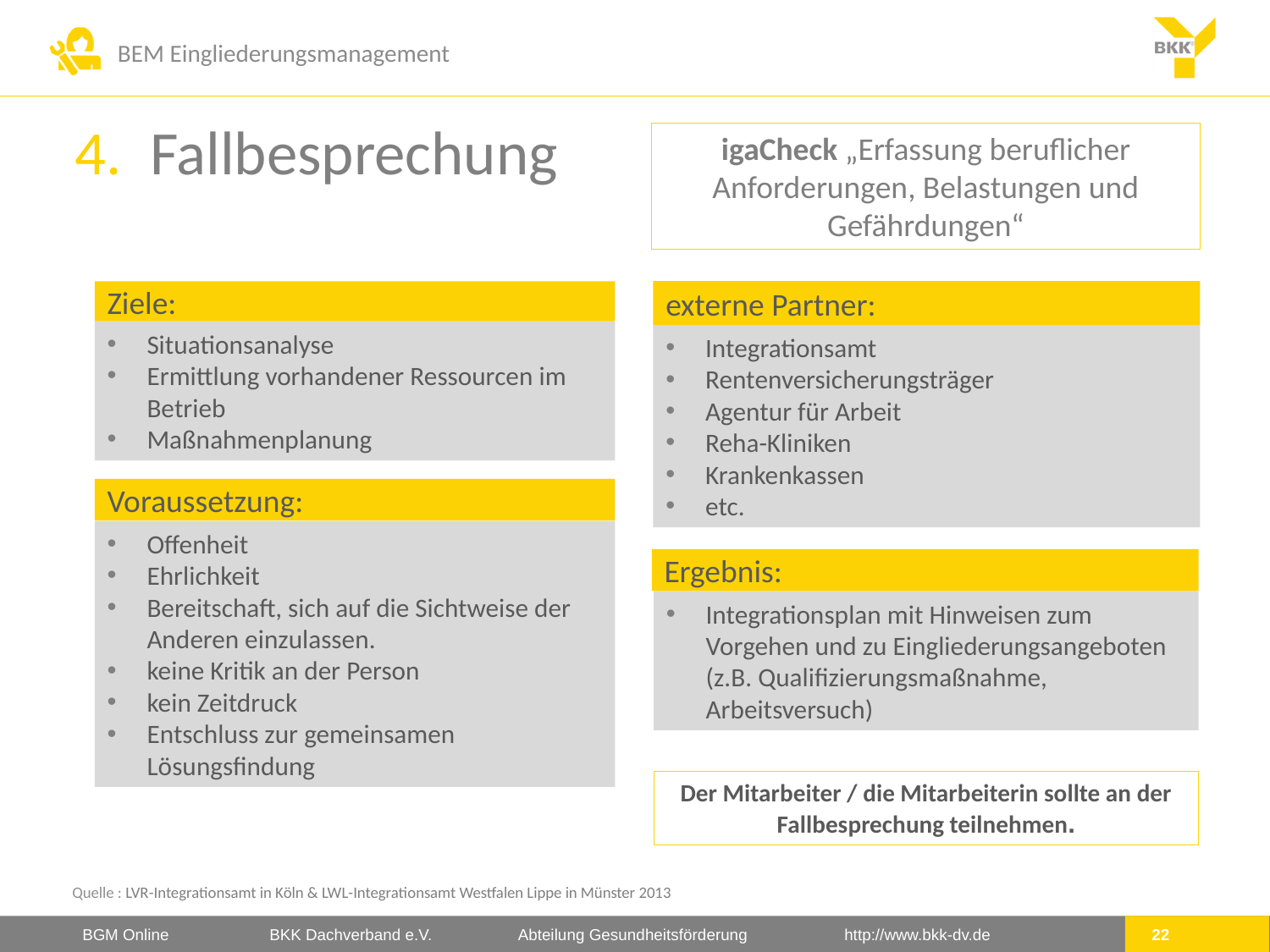

# 4.  Fallbesprechung
igaCheck „Erfassung beruflicher Anforderungen, Belastungen und Gefährdungen“
externe Partner:
Ziele:
Situationsanalyse
Ermittlung vorhandener Ressourcen im Betrieb
Maßnahmenplanung
Integrationsamt
Rentenversicherungsträger
Agentur für Arbeit
Reha-Kliniken
Krankenkassen
etc.
Voraussetzung:
Offenheit
Ehrlichkeit
Bereitschaft, sich auf die Sichtweise der Anderen einzulassen.
keine Kritik an der Person
kein Zeitdruck
Entschluss zur gemeinsamen Lösungsfindung
Ergebnis:
Integrationsplan mit Hinweisen zum Vorgehen und zu Eingliederungsangeboten
(z.B. Qualifizierungsmaßnahme, Arbeitsversuch)
Der Mitarbeiter / die Mitarbeiterin sollte an der Fallbesprechung teilnehmen.
Quelle : LVR-Integrationsamt in Köln & LWL-Integrationsamt Westfalen Lippe in Münster 2013